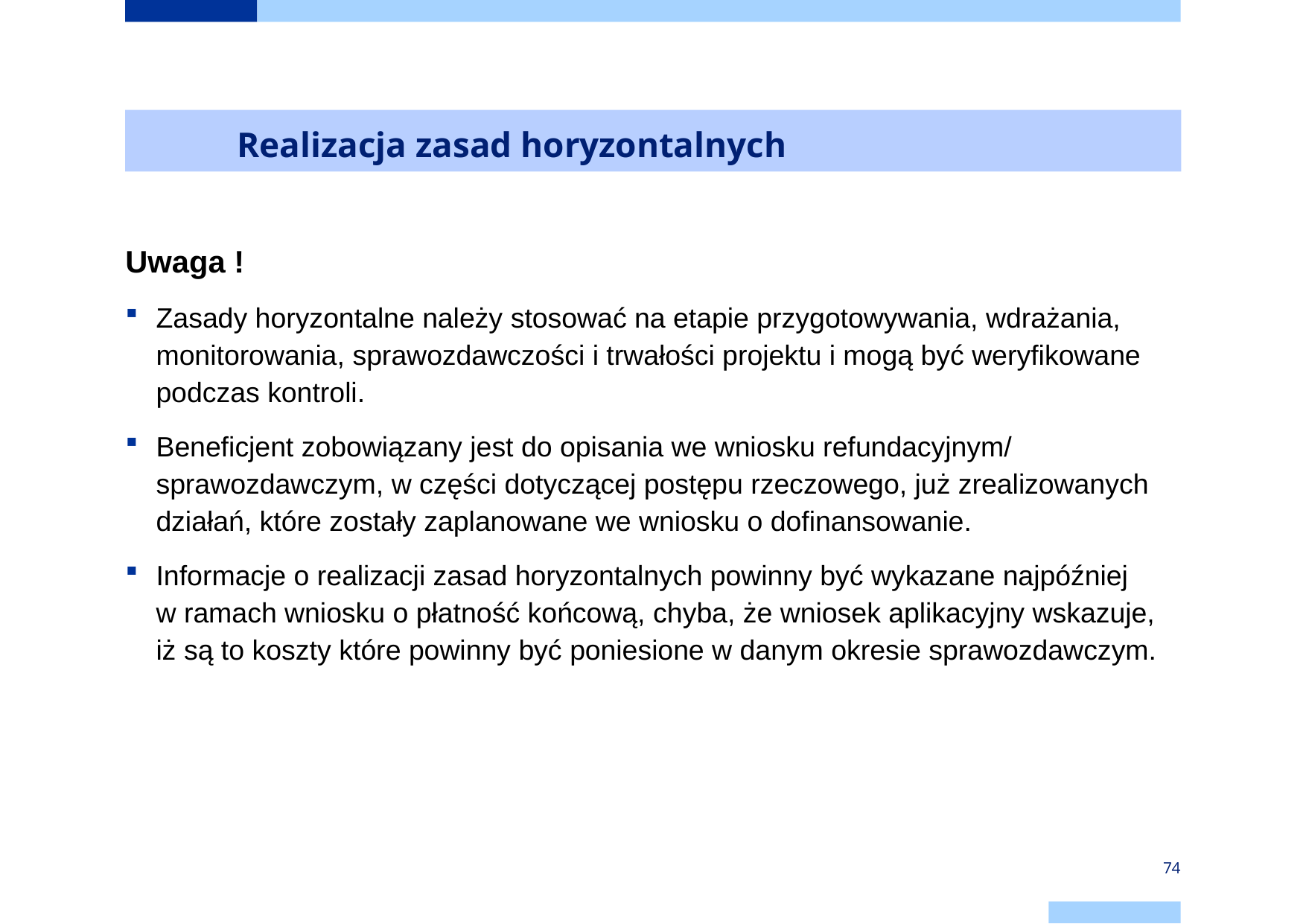

# Realizacja zasad horyzontalnych
Uwaga !
Zasady horyzontalne należy stosować na etapie przygotowywania, wdrażania, monitorowania, sprawozdawczości i trwałości projektu i mogą być weryfikowane podczas kontroli.
Beneficjent zobowiązany jest do opisania we wniosku refundacyjnym/ sprawozdawczym, w części dotyczącej postępu rzeczowego, już zrealizowanych działań, które zostały zaplanowane we wniosku o dofinansowanie.
Informacje o realizacji zasad horyzontalnych powinny być wykazane najpóźniej
w ramach wniosku o płatność końcową, chyba, że wniosek aplikacyjny wskazuje,
iż są to koszty które powinny być poniesione w danym okresie sprawozdawczym.
74